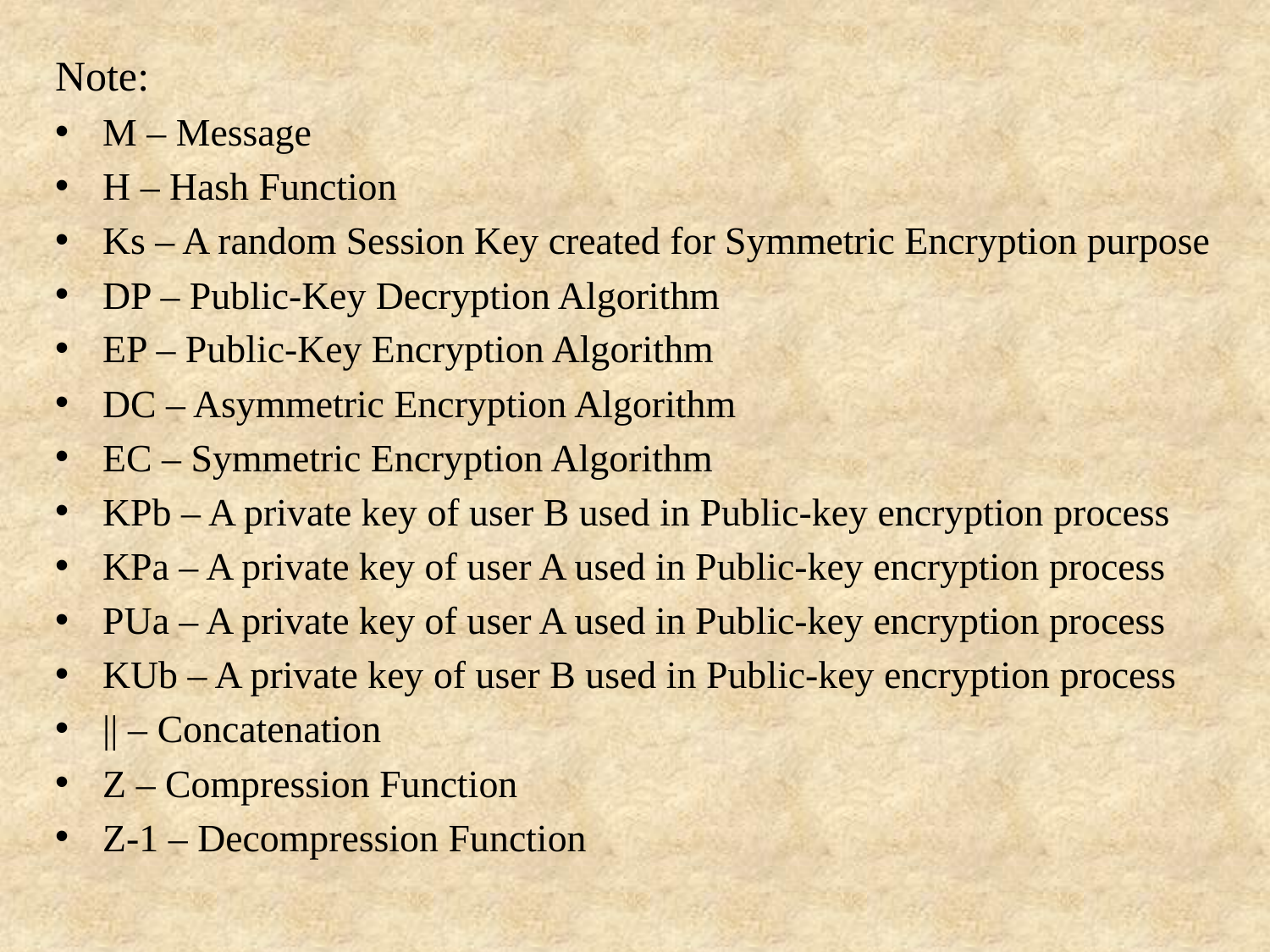

Note:
M – Message
H – Hash Function
Ks – A random Session Key created for Symmetric Encryption purpose
DP – Public-Key Decryption Algorithm
EP – Public-Key Encryption Algorithm
DC – Asymmetric Encryption Algorithm
EC – Symmetric Encryption Algorithm
KPb – A private key of user B used in Public-key encryption process
KPa – A private key of user A used in Public-key encryption process
PUa – A private key of user A used in Public-key encryption process
KUb – A private key of user B used in Public-key encryption process
|| – Concatenation
Z – Compression Function
Z-1 – Decompression Function